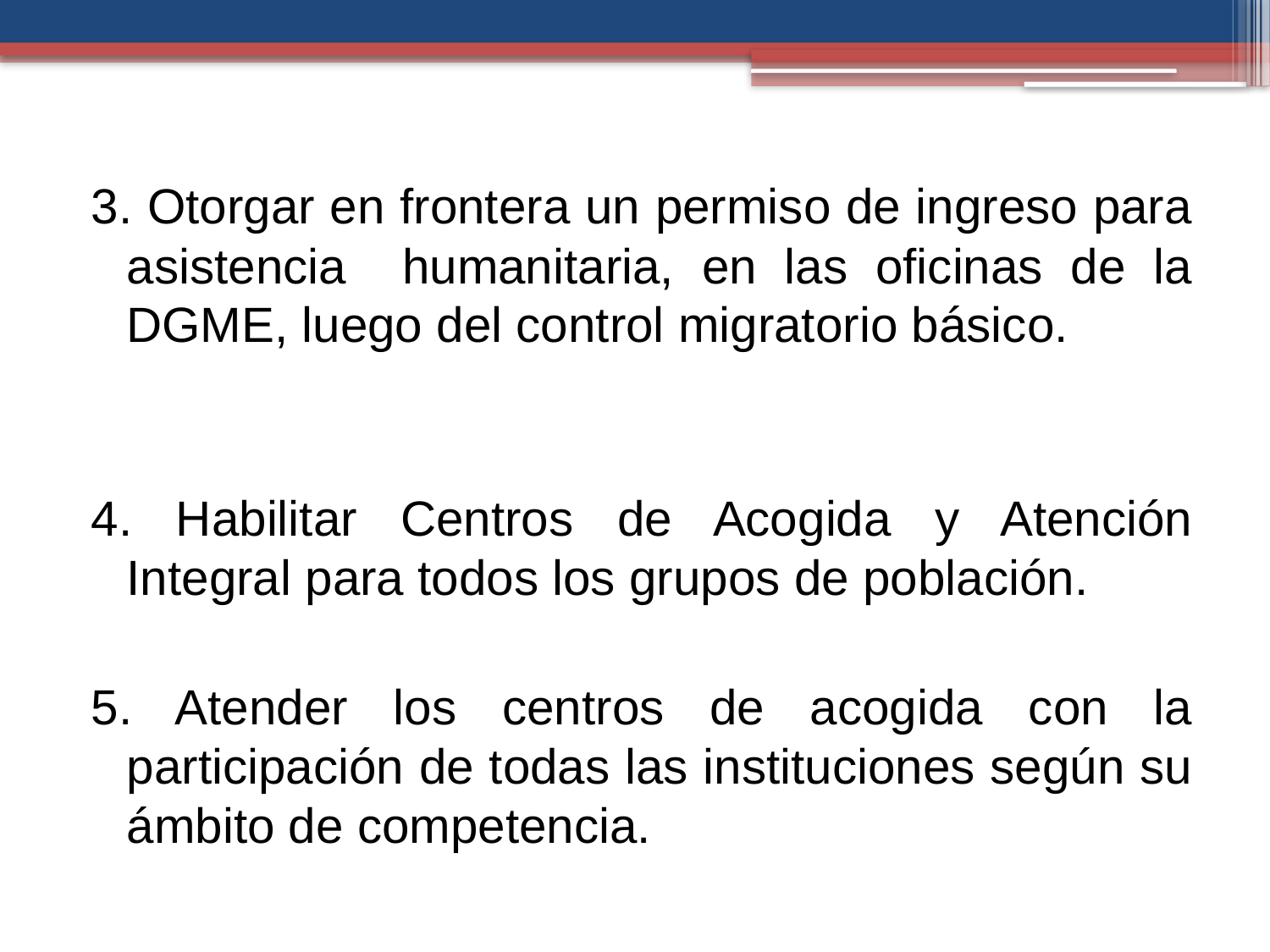

3. Otorgar en frontera un permiso de ingreso para asistencia  humanitaria, en las oficinas de la DGME, luego del control migratorio básico.

4. Habilitar Centros de Acogida y Atención Integral para todos los grupos de población.

5. Atender los centros de acogida con la participación de todas las instituciones según su ámbito de competencia.